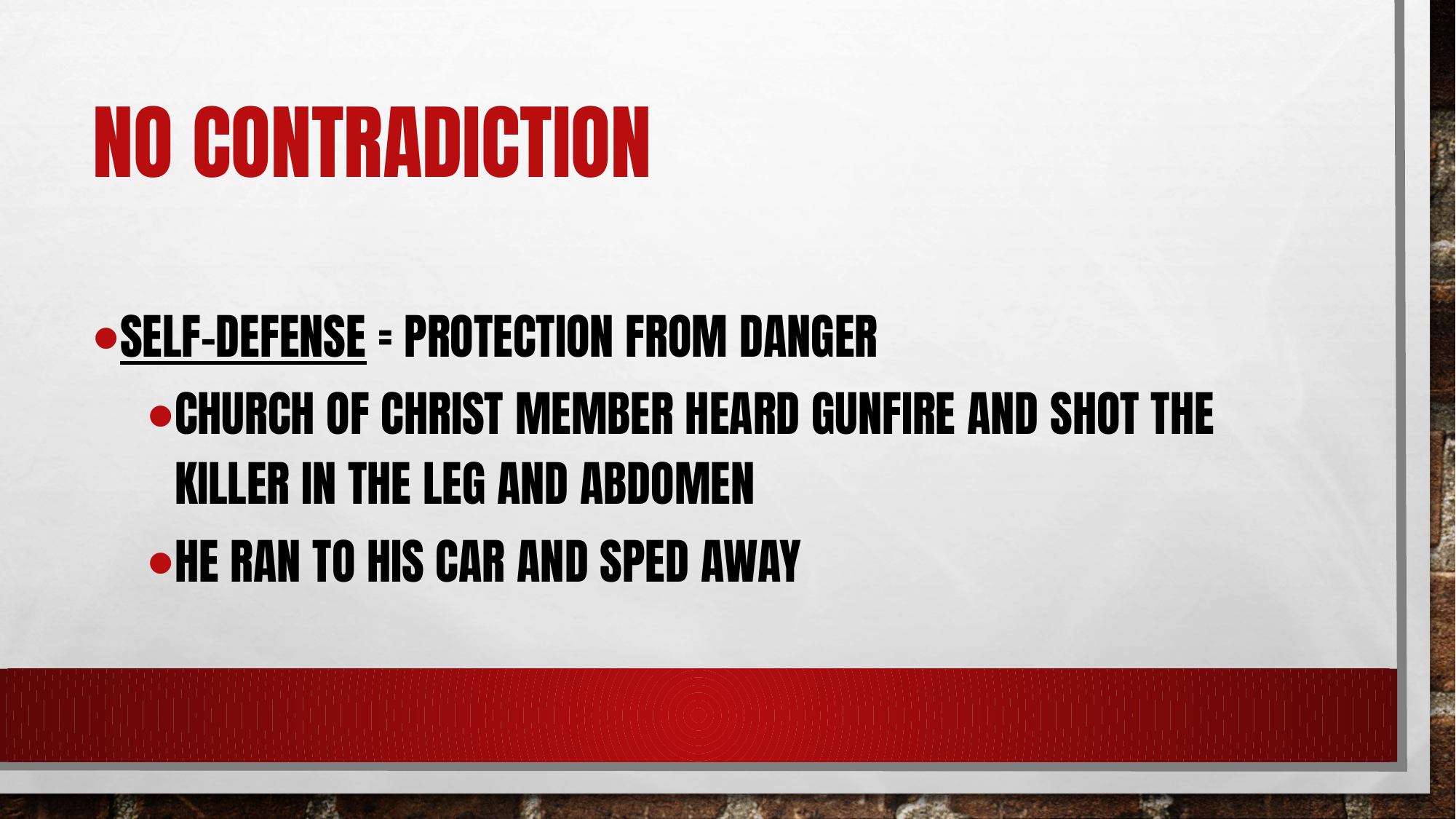

# No contradiction
Self-defense = protection from danger
Church of Christ member heard gunfire and shot the killer in the leg and abdomen
He ran to his car and sped away